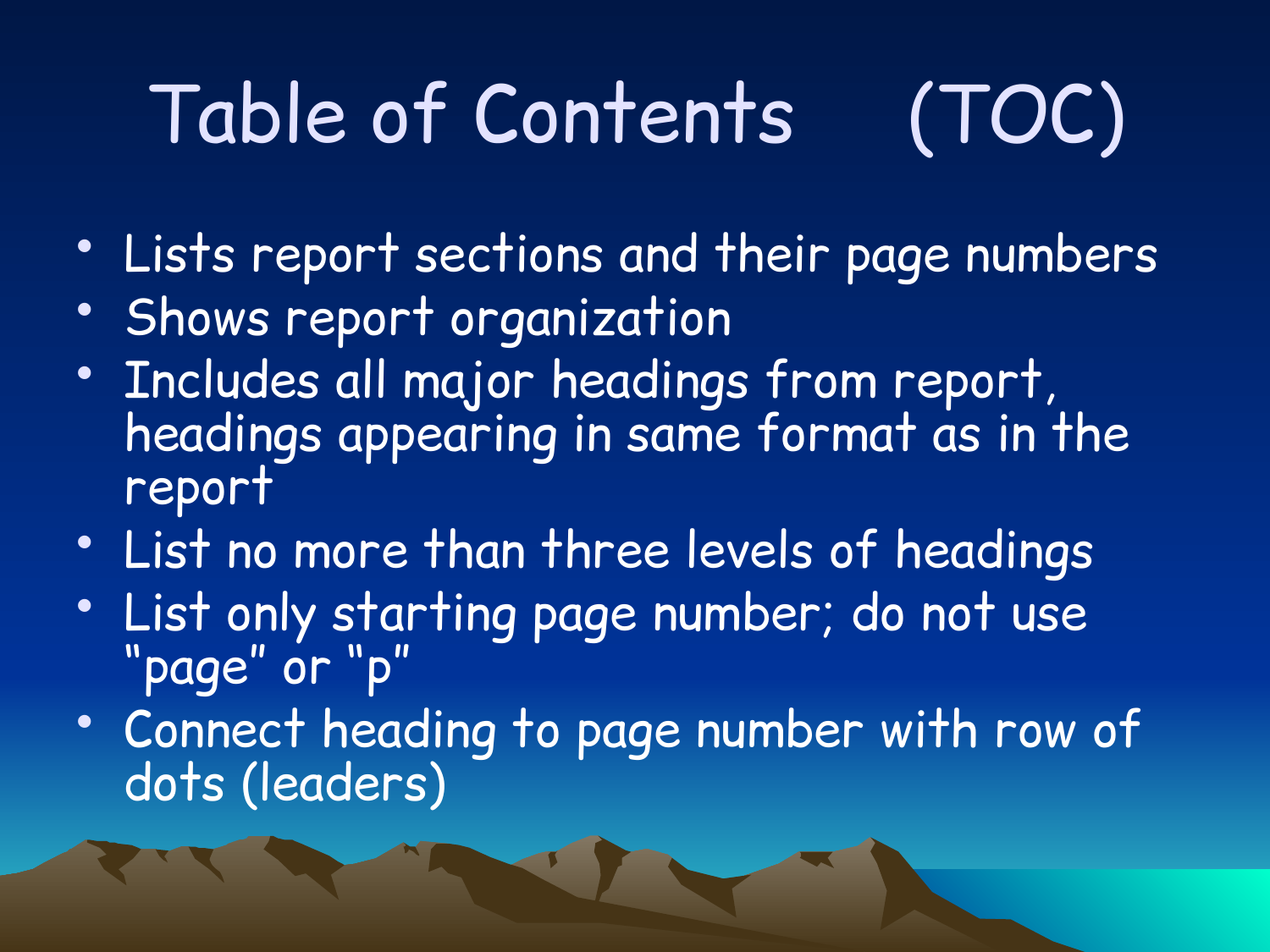

# Table of Contents	(TOC)
Lists report sections and their page numbers
Shows report organization
Includes all major headings from report, headings appearing in same format as in the report
List no more than three levels of headings
List only starting page number; do not use “page” or “p”
Connect heading to page number with row of dots (leaders)